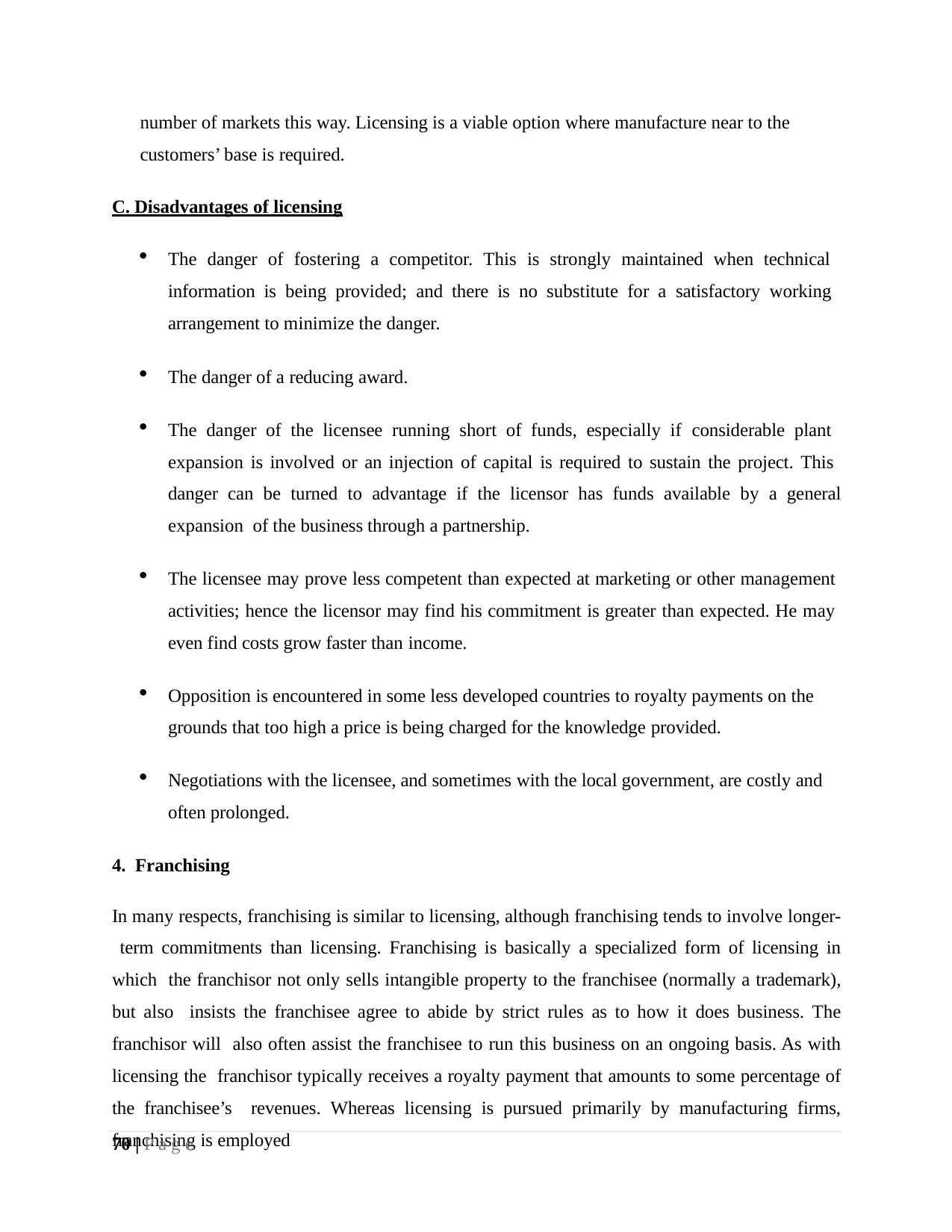

number of markets this way. Licensing is a viable option where manufacture near to the  customers’ base is required.

C. Disadvantages of licensing

The danger of fostering a competitor. This is strongly maintained when technical  information is being provided; and there is no substitute for a satisfactory working  arrangement to minimize the danger.

The danger of a reducing award.

The danger of the licensee running short of funds, especially if considerable plant  expansion is involved or an injection of capital is required to sustain the project. This  danger can be turned to advantage if the licensor has funds available by a general expansion  of the business through a partnership.

The licensee may prove less competent than expected at marketing or other management  activities; hence the licensor may find his commitment is greater than expected. He may  even find costs grow faster than income.

Opposition is encountered in some less developed countries to royalty payments on the  grounds that too high a price is being charged for the knowledge provided.

Negotiations with the licensee, and sometimes with the local government, are costly and  often prolonged.

4. Franchising

In many respects, franchising is similar to licensing, although franchising tends to involve longer-  term commitments than licensing. Franchising is basically a specialized form of licensing in which  the franchisor not only sells intangible property to the franchisee (normally a trademark), but also  insists the franchisee agree to abide by strict rules as to how it does business. The franchisor will  also often assist the franchisee to run this business on an ongoing basis. As with licensing the  franchisor typically receives a royalty payment that amounts to some percentage of the franchisee’s  revenues. Whereas licensing is pursued primarily by manufacturing firms, franchising is employed
70 | P a g e